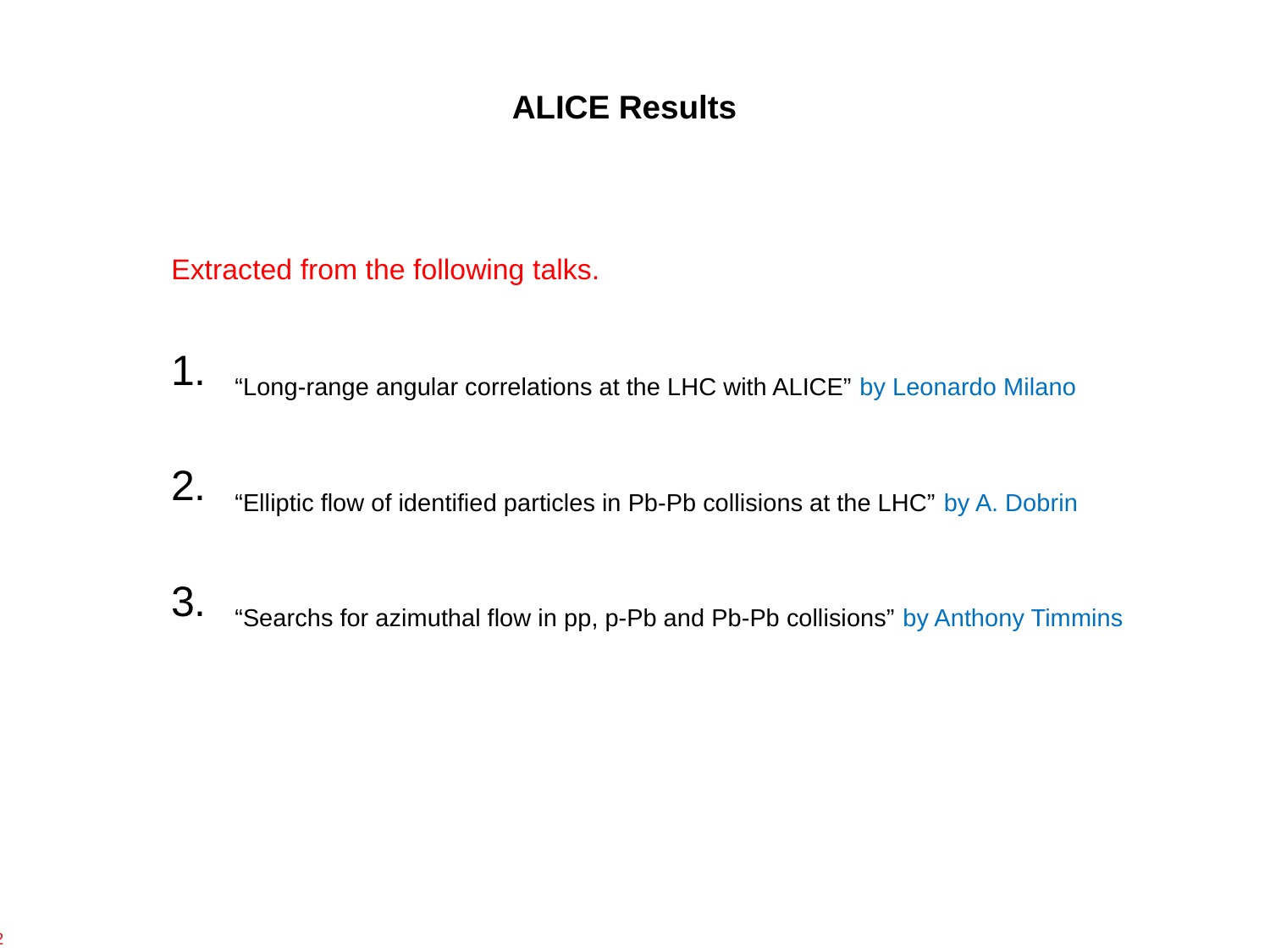

ALICE Results
Extracted from the following talks.

“Long-range angular correlations at the LHC with ALICE” by Leonardo Milano

“Elliptic flow of identified particles in Pb-Pb collisions at the LHC” by A. Dobrin

“Searchs for azimuthal flow in pp, p-Pb and Pb-Pb collisions” by Anthony Timmins